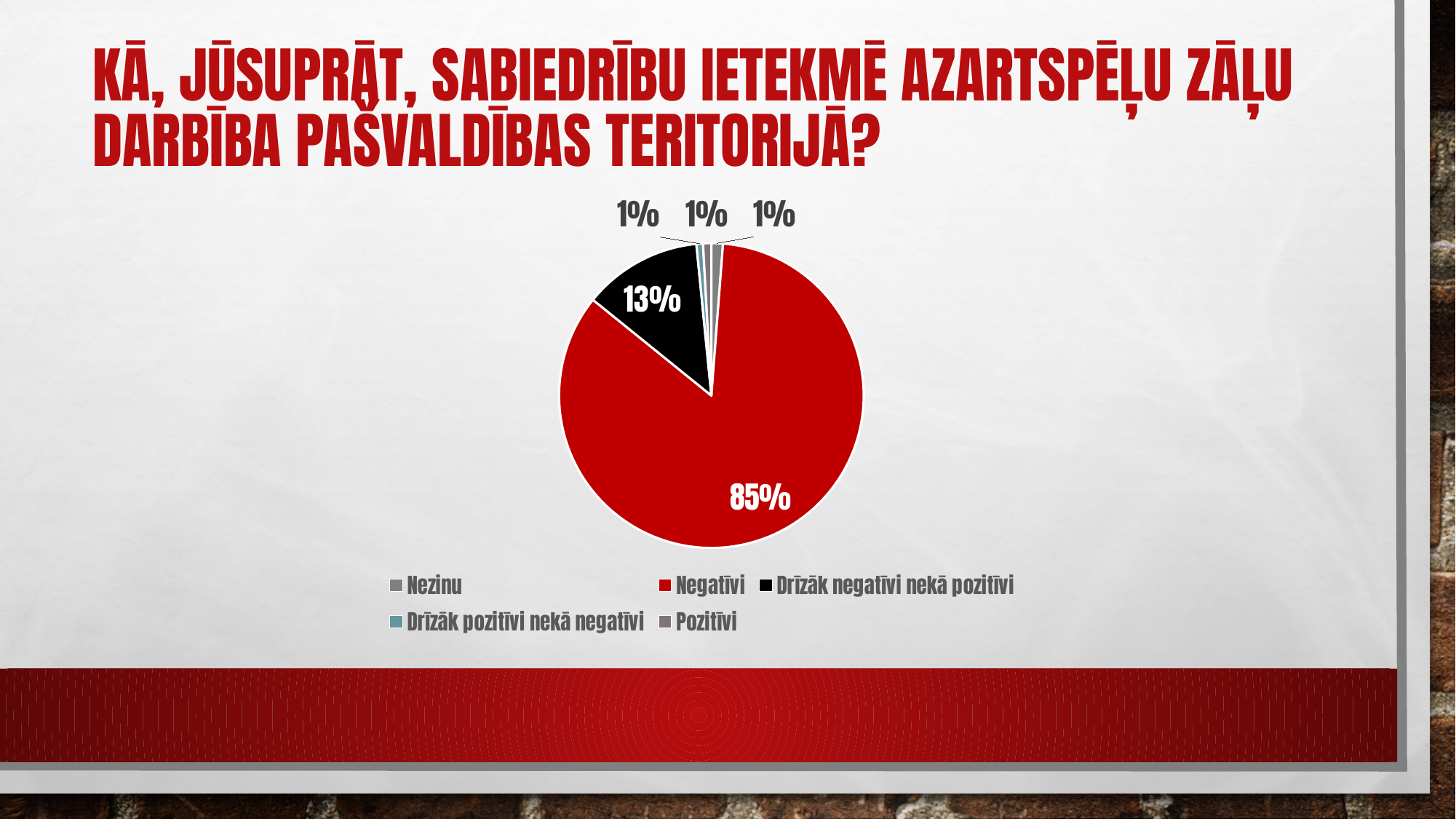

# Kā, Jūsuprāt, sabiedrību ietekmē azartspēļu zāļu darbība pašvaldības teritorijā?

### Chart

| Category | Kā, Jūsuprāt, sabiedrību ietekmē azartspēļu zāļu darbība pašvaldības teritorijā? |
|---|---|
| Nezinu | 7.0 |
| Negatīvi | 483.0 |
| Drīzāk negatīvi nekā pozitīvi | 72.0 |
| Drīzāk pozitīvi nekā negatīvi | 4.0 |
| Pozitīvi | 5.0 |